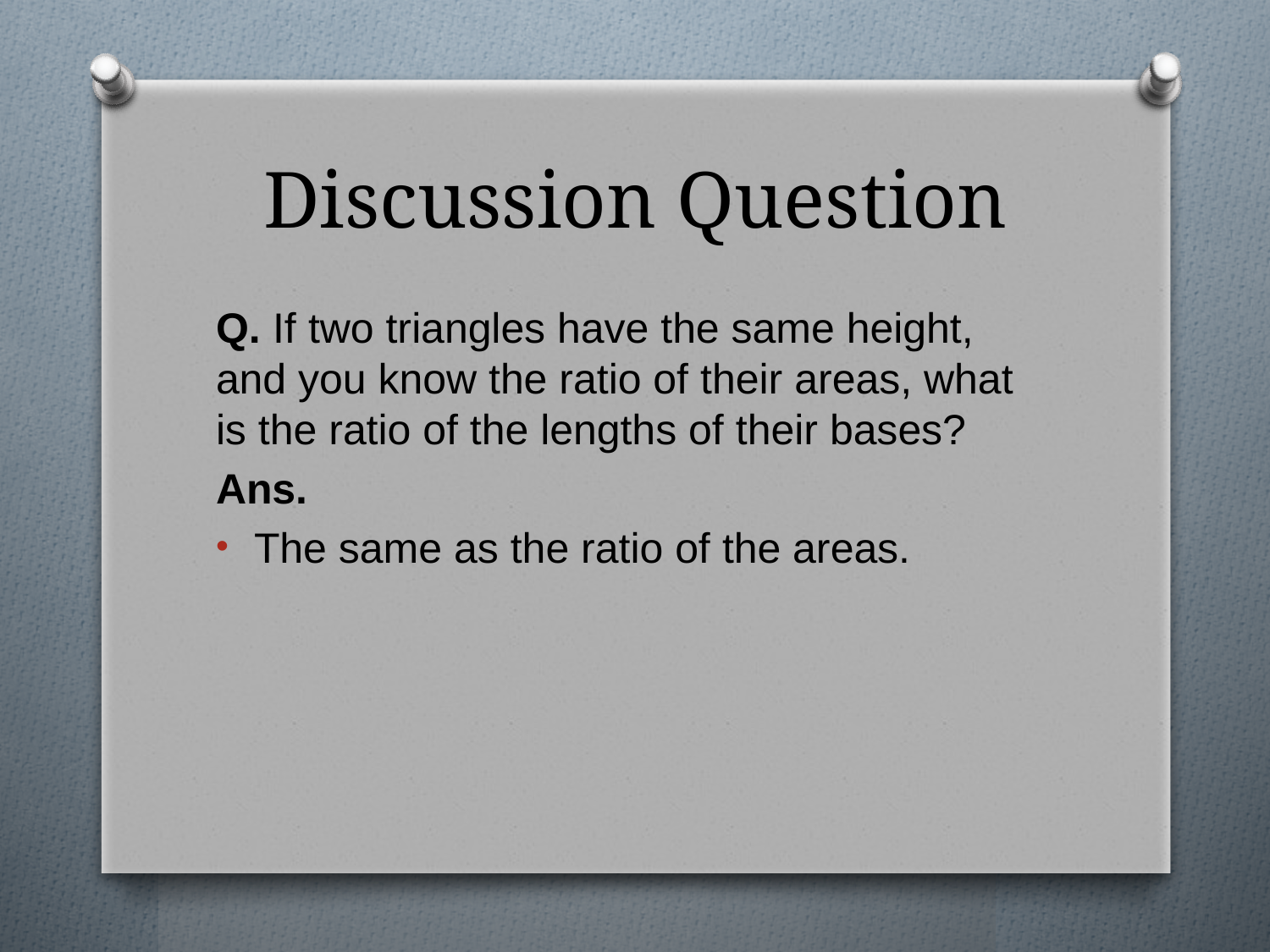

# Discussion Question
Q. If two triangles have the same height, and you know the ratio of their areas, what is the ratio of the lengths of their bases?
Ans.
The same as the ratio of the areas.